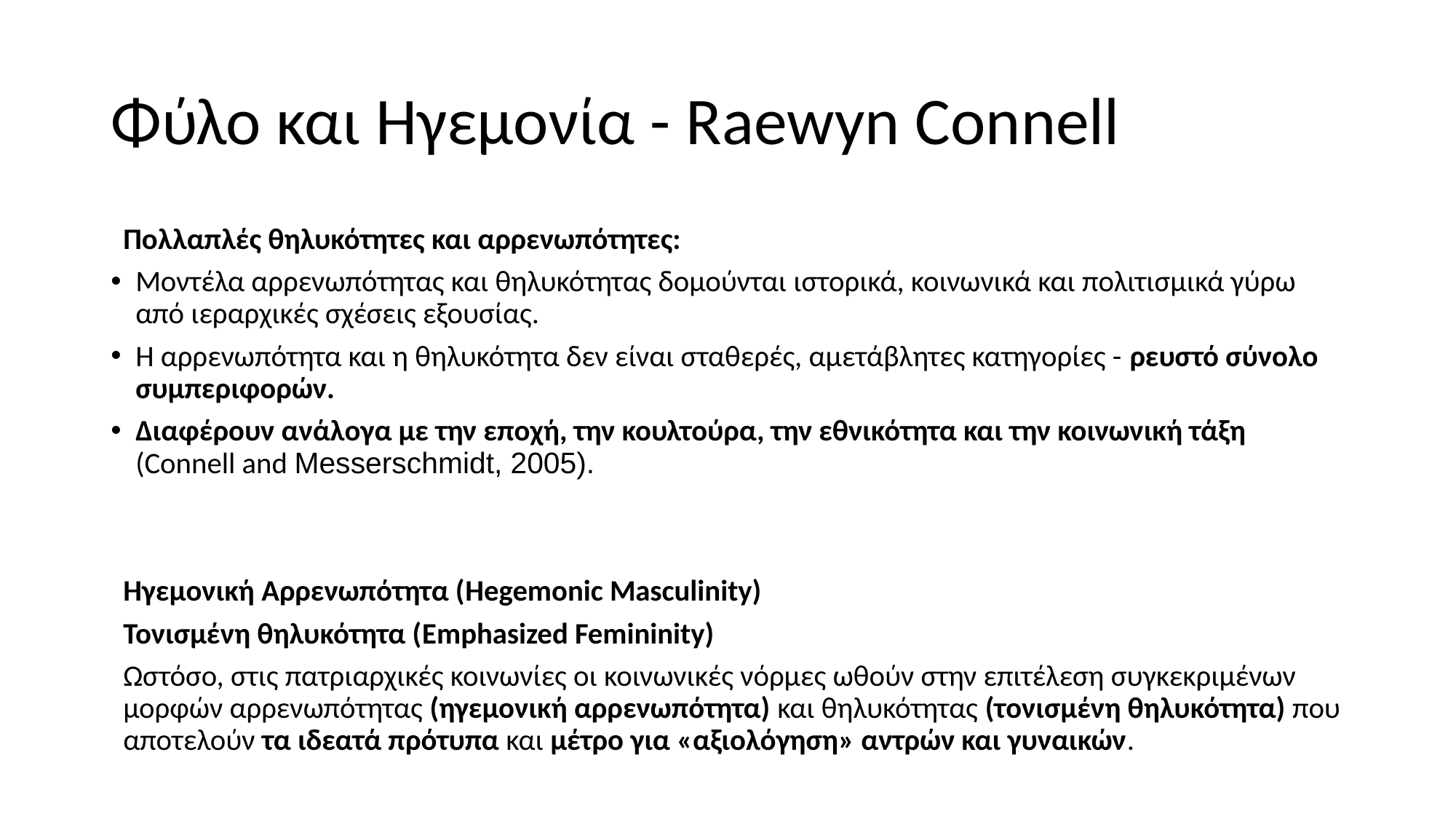

# Φύλο και Ηγεμονία - Raewyn Connell
Πολλαπλές θηλυκότητες και αρρενωπότητες:
Μοντέλα αρρενωπότητας και θηλυκότητας δομούνται ιστορικά, κοινωνικά και πολιτισμικά γύρω από ιεραρχικές σχέσεις εξουσίας.
Η αρρενωπότητα και η θηλυκότητα δεν είναι σταθερές, αμετάβλητες κατηγορίες - ρευστό σύνολο συμπεριφορών.
Διαφέρουν ανάλογα με την εποχή, την κουλτούρα, την εθνικότητα και την κοινωνική τάξη (Connell and Messerschmidt, 2005).

Ηγεμονική Αρρενωπότητα (Hegemonic Masculinity)
Τονισμένη θηλυκότητα (Emphasized Femininity)
Ωστόσο, στις πατριαρχικές κοινωνίες οι κοινωνικές νόρμες ωθούν στην επιτέλεση συγκεκριμένων μορφών αρρενωπότητας (ηγεμονική αρρενωπότητα) και θηλυκότητας (τονισμένη θηλυκότητα) που αποτελούν τα ιδεατά πρότυπα και μέτρο για «αξιολόγηση» αντρών και γυναικών.